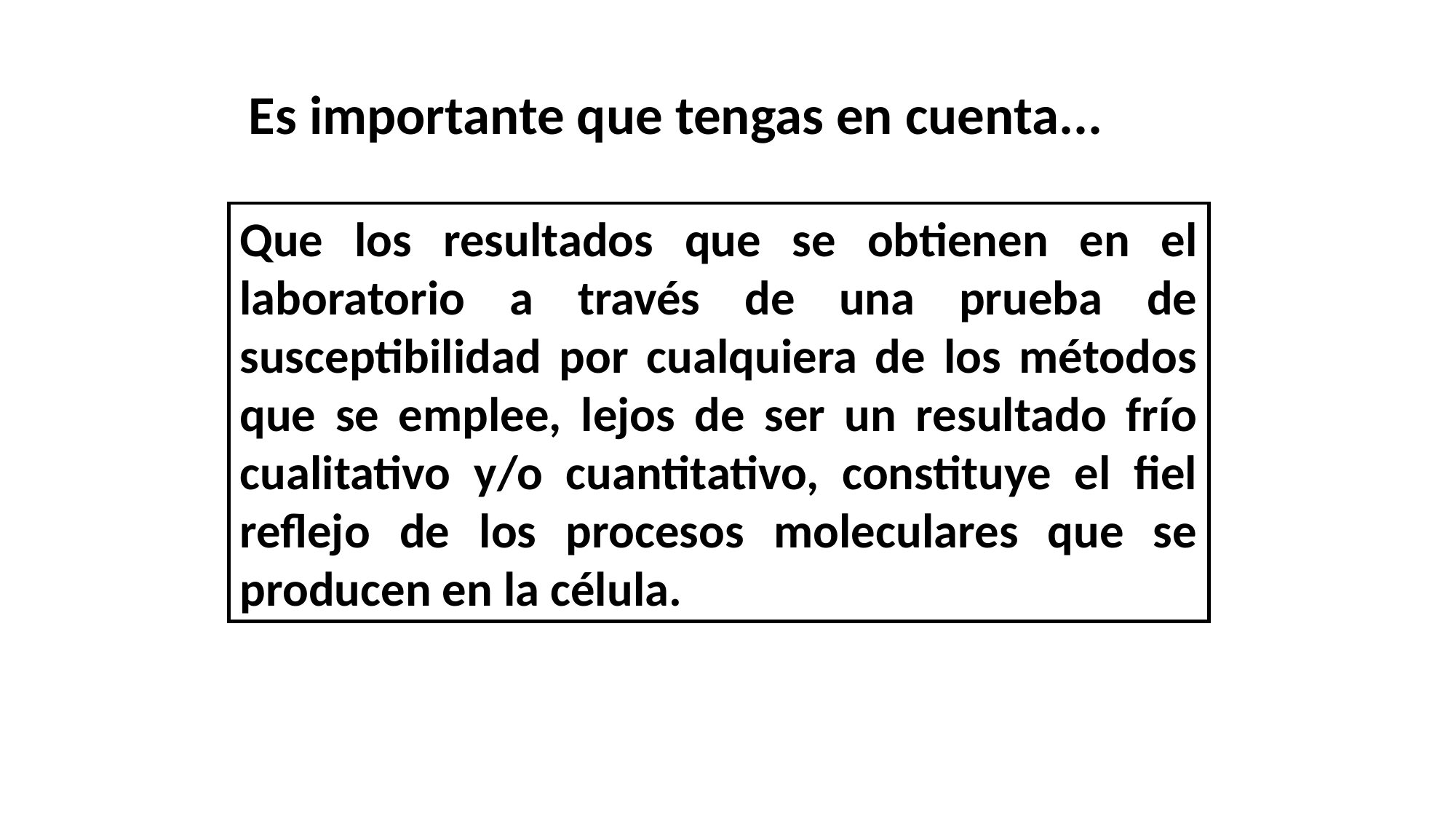

Es importante que tengas en cuenta...
Que los resultados que se obtienen en el laboratorio a través de una prueba de susceptibilidad por cualquiera de los métodos que se emplee, lejos de ser un resultado frío cualitativo y/o cuantitativo, constituye el fiel reflejo de los procesos moleculares que se producen en la célula.